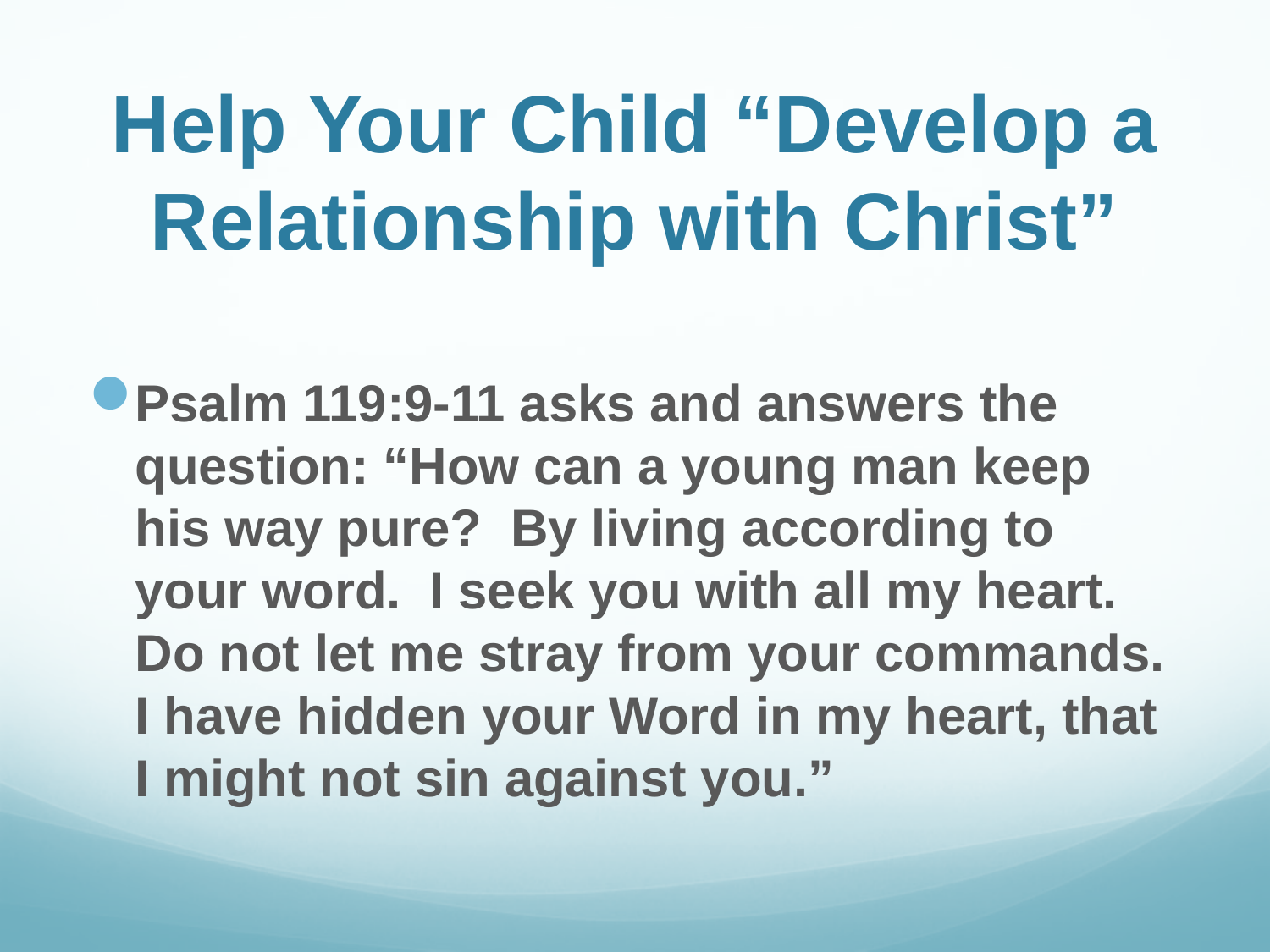

# Help Your Child “Develop a Relationship with Christ”
Psalm 119:9-11 asks and answers the question: “How can a young man keep his way pure?  By living according to your word.  I seek you with all my heart.  Do not let me stray from your commands.  I have hidden your Word in my heart, that I might not sin against you.”